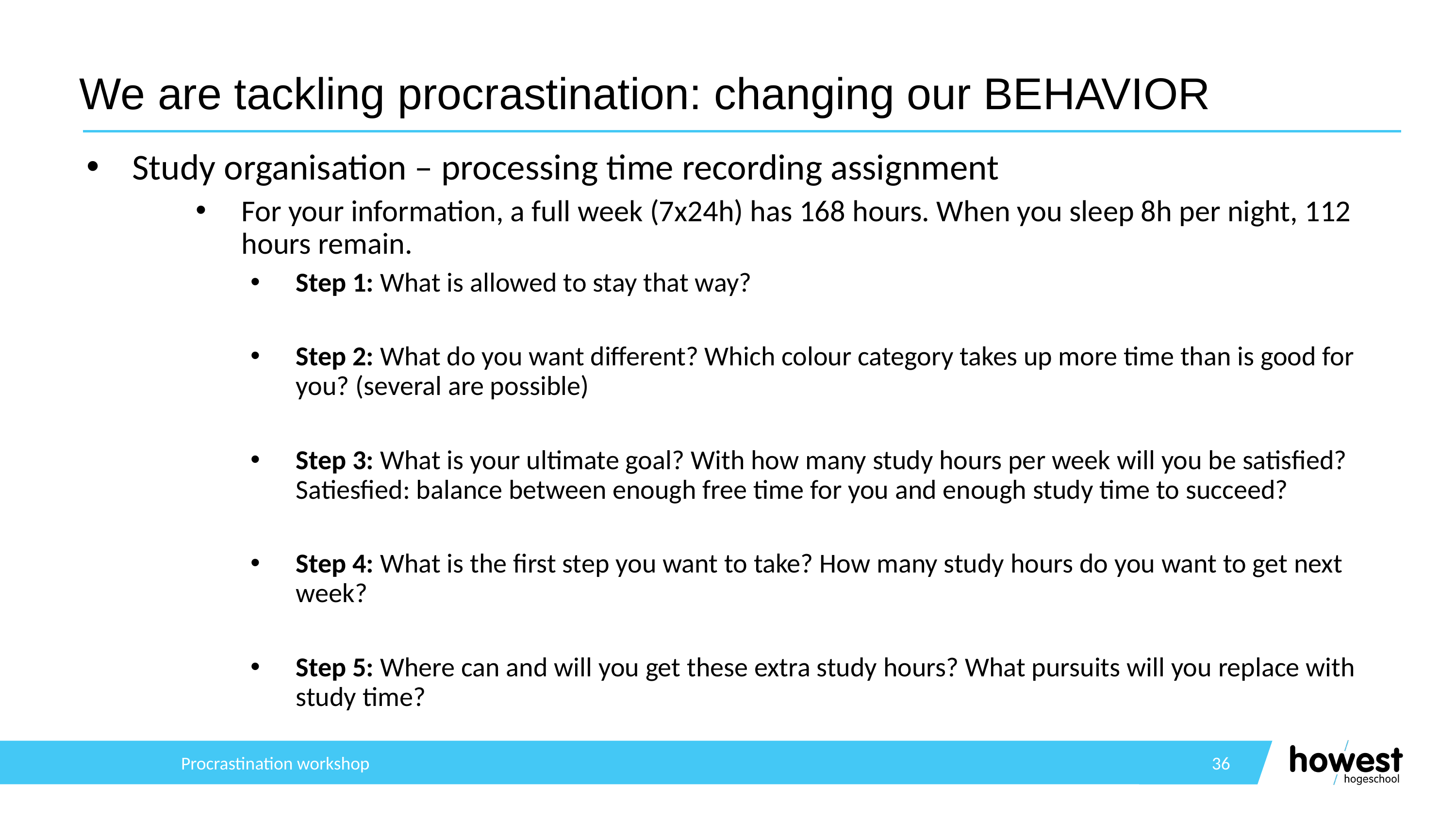

# We are tackling procrastination: changing our BEHAVIOR
Study organisation – processing time recording assignment
For your information, a full week (7x24h) has 168 hours. When you sleep 8h per night, 112 hours remain.
Step 1: What is allowed to stay that way?

Step 2: What do you want different? Which colour category takes up more time than is good for you? (several are possible)

Step 3: What is your ultimate goal? With how many study hours per week will you be satisfied? Satiesfied: balance between enough free time for you and enough study time to succeed?

Step 4: What is the first step you want to take? How many study hours do you want to get next week?

Step 5: Where can and will you get these extra study hours? What pursuits will you replace with study time?
Procrastination workshop
36